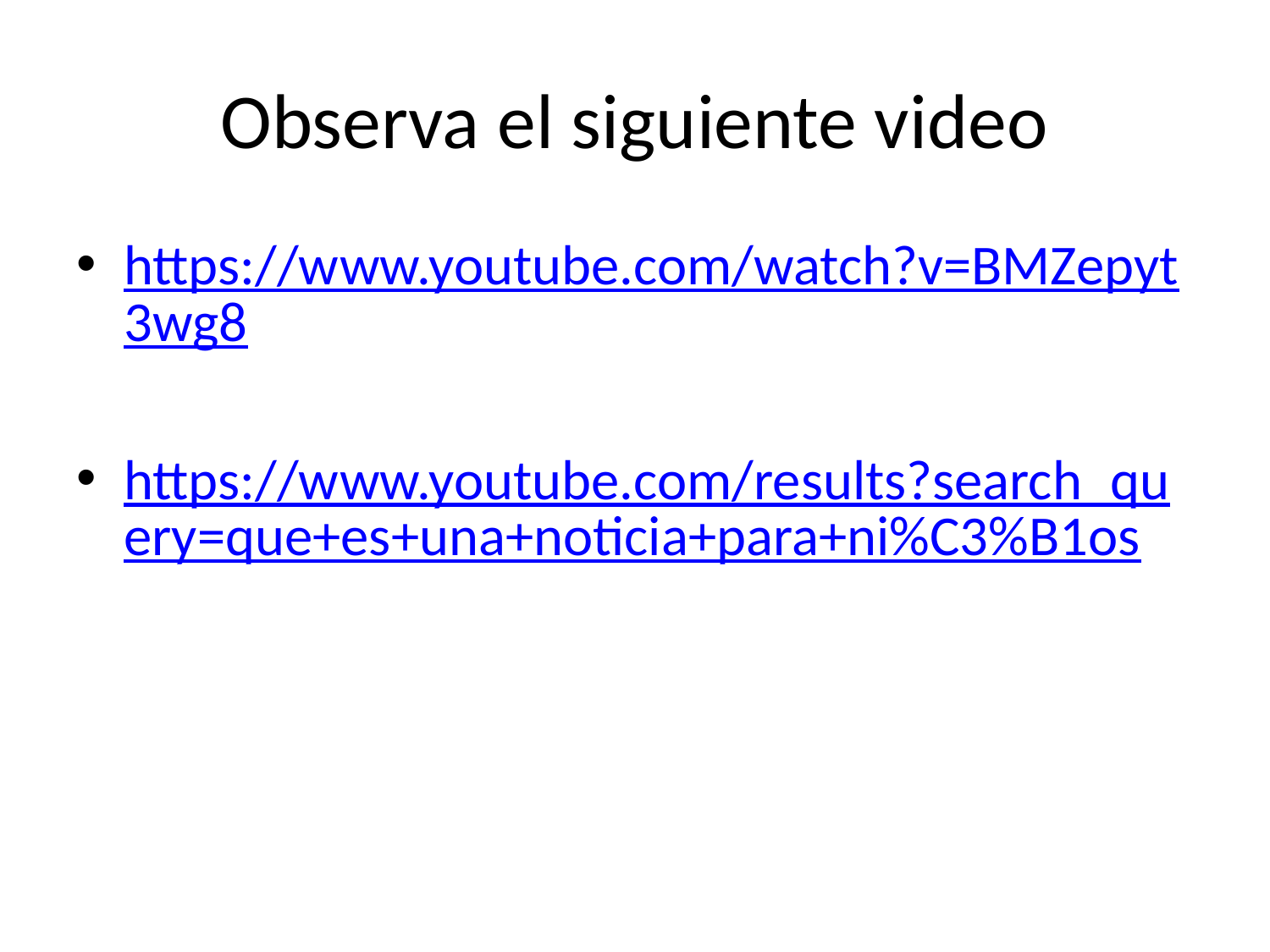

# Observa el siguiente video
https://www.youtube.com/watch?v=BMZepyt3wg8

https://www.youtube.com/results?search_query=que+es+una+noticia+para+ni%C3%B1os